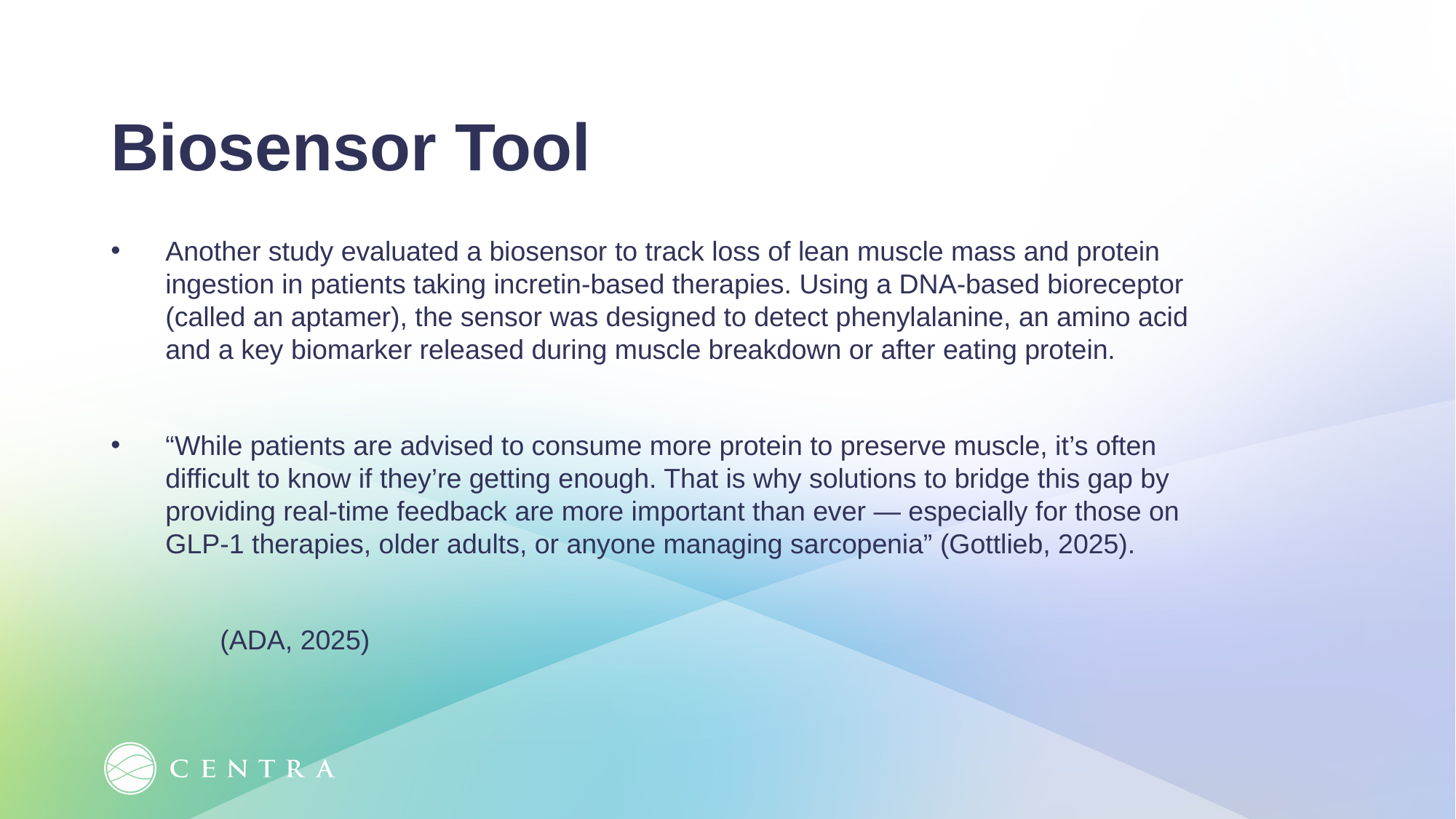

Biosensor Tool
Another study evaluated a biosensor to track loss of lean muscle mass and protein ingestion in patients taking incretin-based therapies. Using a DNA-based bioreceptor (called an aptamer), the sensor was designed to detect phenylalanine, an amino acid and a key biomarker released during muscle breakdown or after eating protein.

“While patients are advised to consume more protein to preserve muscle, it’s often difficult to know if they’re getting enough. That is why solutions to bridge this gap by providing real-time feedback are more important than ever — especially for those on GLP-1 therapies, older adults, or anyone managing sarcopenia” (Gottlieb, 2025).

	(ADA, 2025)